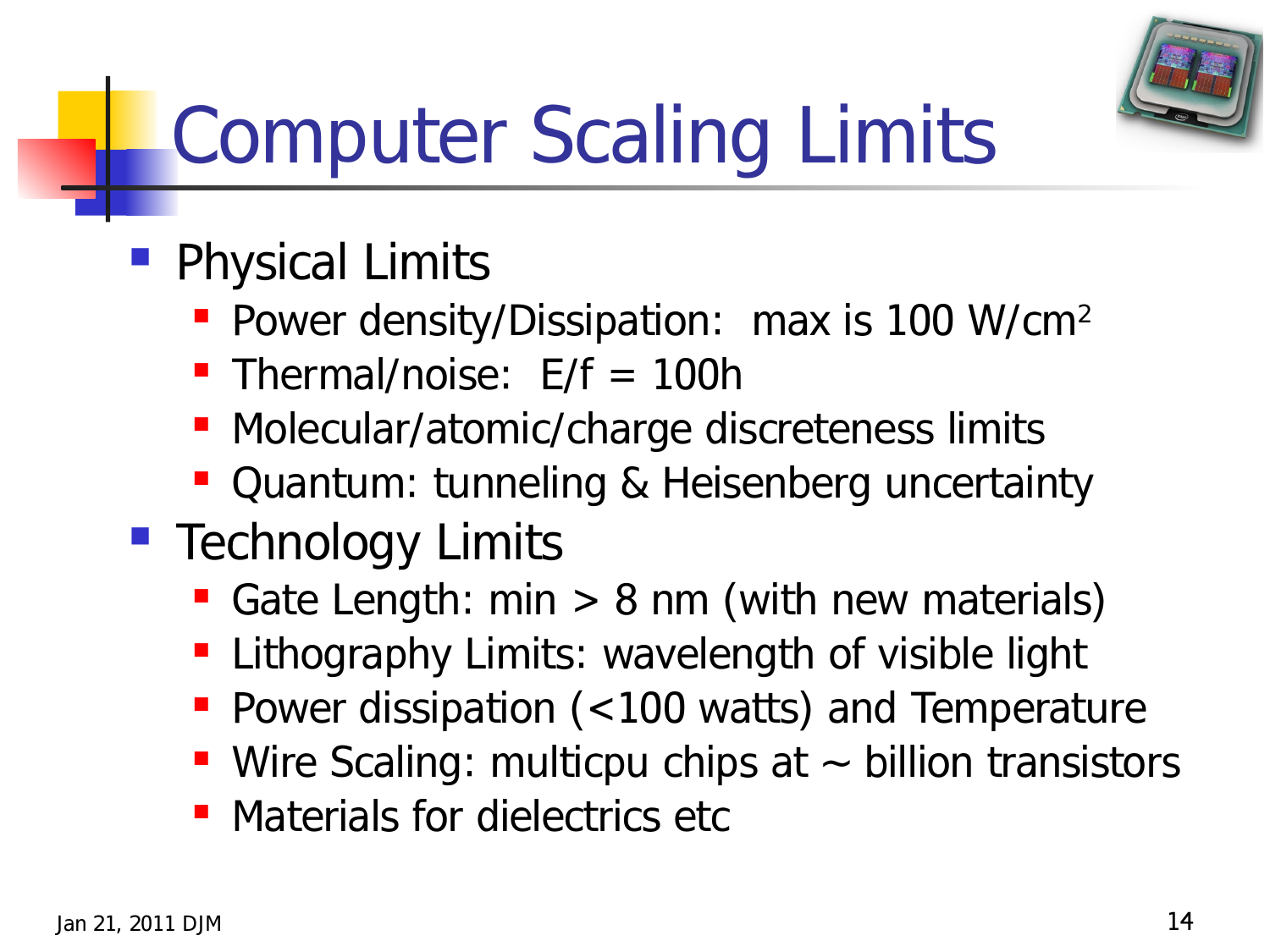

# Computer Scaling Limits
Physical Limits
Power density/Dissipation:  max is 100 W/cm2
Thermal/noise:  E/f = 100h
Molecular/atomic/charge discreteness limits
Quantum: tunneling & Heisenberg uncertainty
Technology Limits
Gate Length: min > 8 nm (with new materials)
Lithography Limits: wavelength of visible light
Power dissipation (<100 watts) and Temperature
Wire Scaling: multicpu chips at ~ billion transistors
Materials for dielectrics etc
Jan 21, 2011 DJM
14